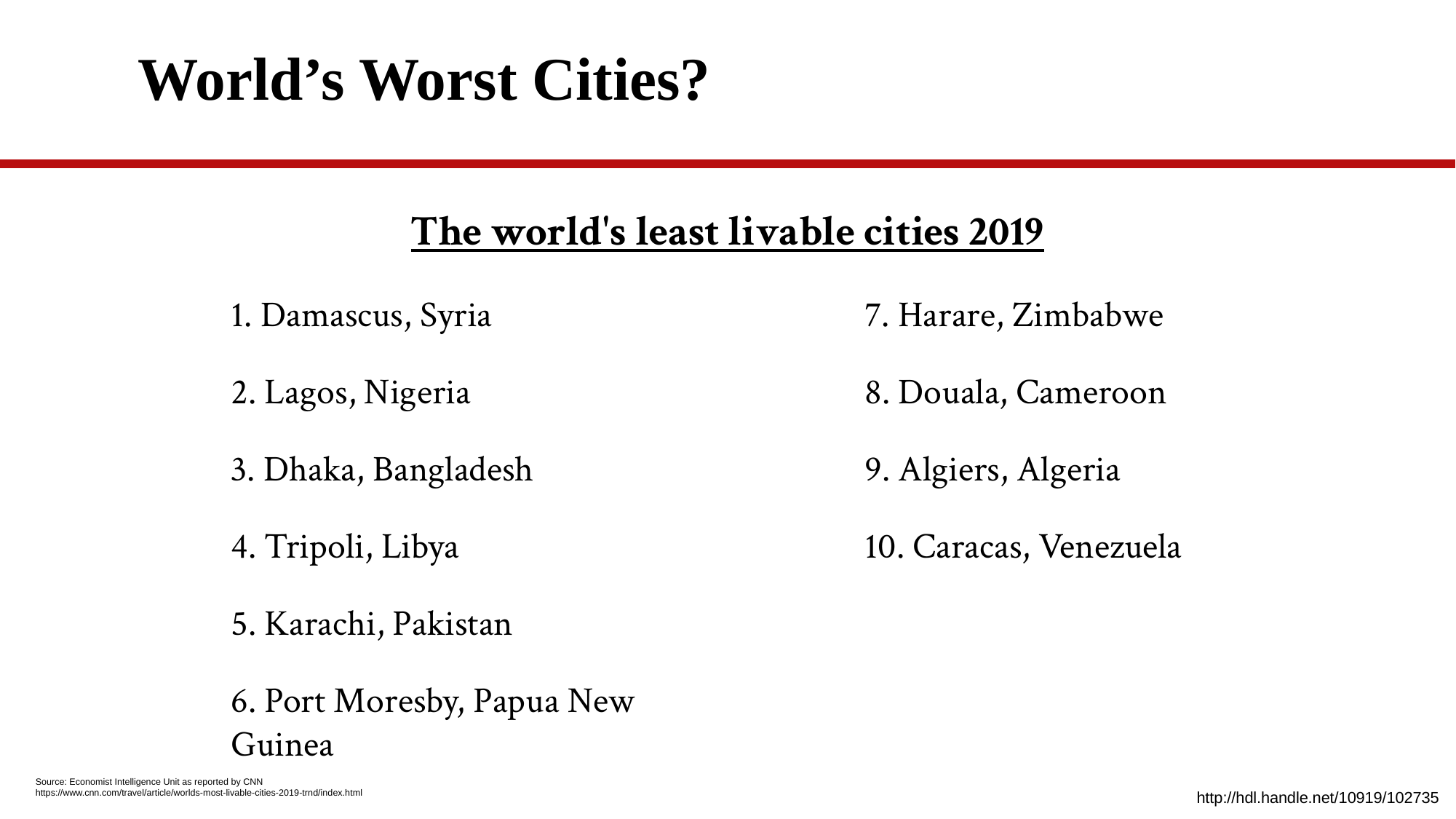

# World’s Worst Cities?
The world's least livable cities 2019

1. Damascus, Syria
2. Lagos, Nigeria
3. Dhaka, Bangladesh
4. Tripoli, Libya
5. Karachi, Pakistan
6. Port Moresby, Papua New Guinea

7. Harare, Zimbabwe
8. Douala, Cameroon
9. Algiers, Algeria
10. Caracas, Venezuela
Source: Economist Intelligence Unit as reported by CNN
https://www.cnn.com/travel/article/worlds-most-livable-cities-2019-trnd/index.html
http://hdl.handle.net/10919/102735